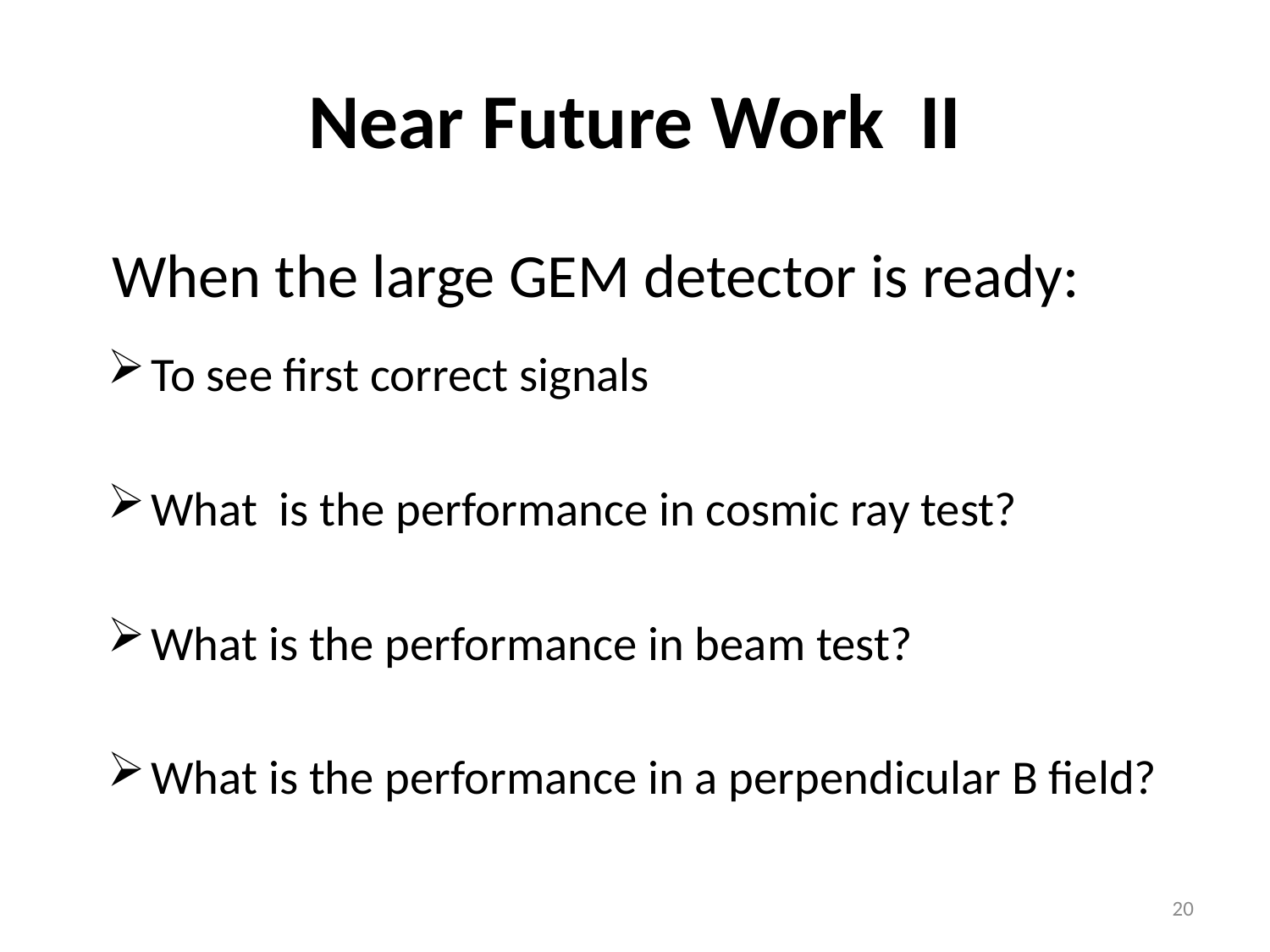

# Near Future Work  II
When the large GEM detector is ready:
To see first correct signals

What  is the performance in cosmic ray test?

What is the performance in beam test?

What is the performance in a perpendicular B field?

20